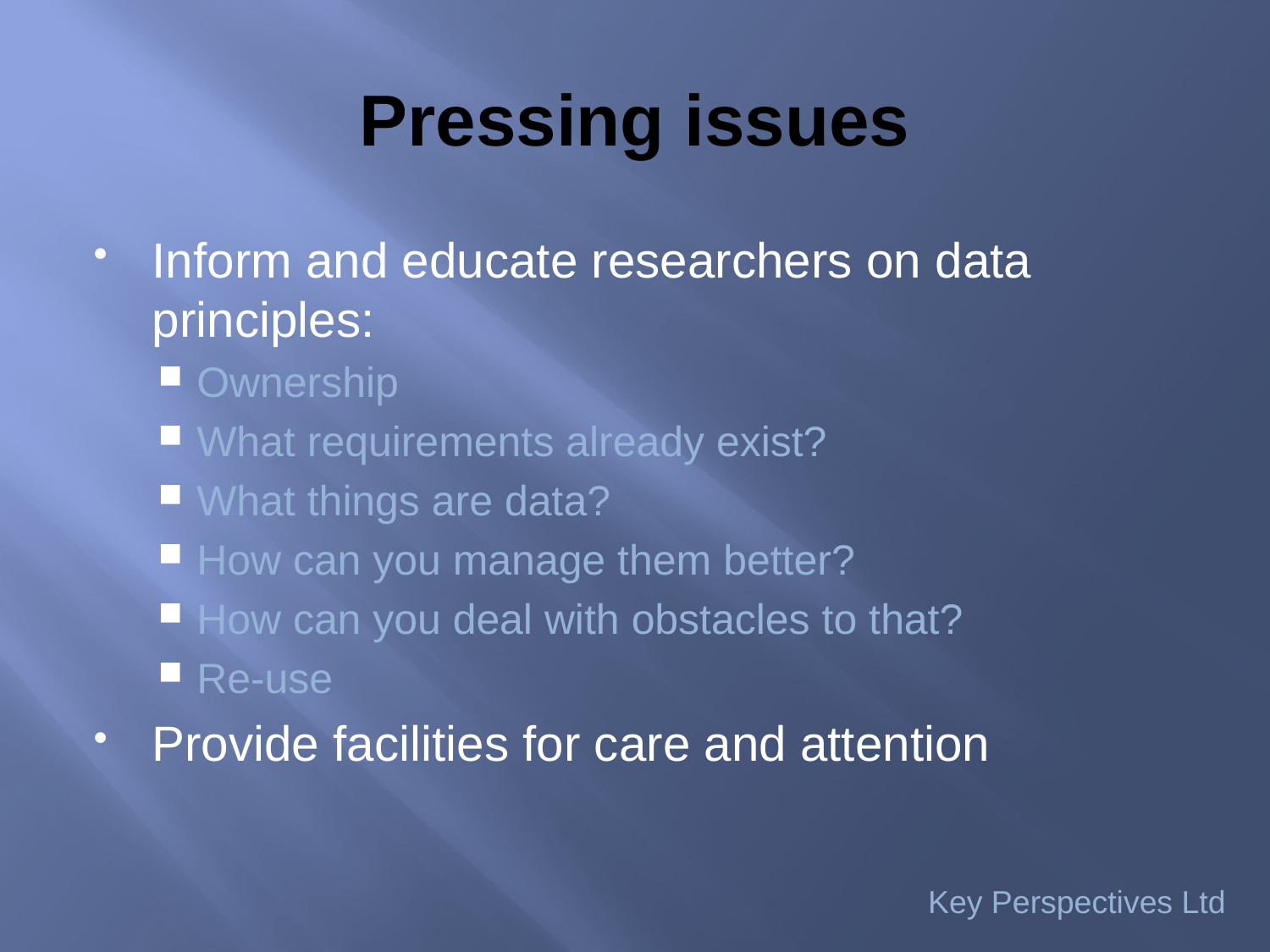

# Pressing issues
Inform and educate researchers on data principles:
Ownership
What requirements already exist?
What things are data?
How can you manage them better?
How can you deal with obstacles to that?
Re-use
Provide facilities for care and attention

Key Perspectives Ltd